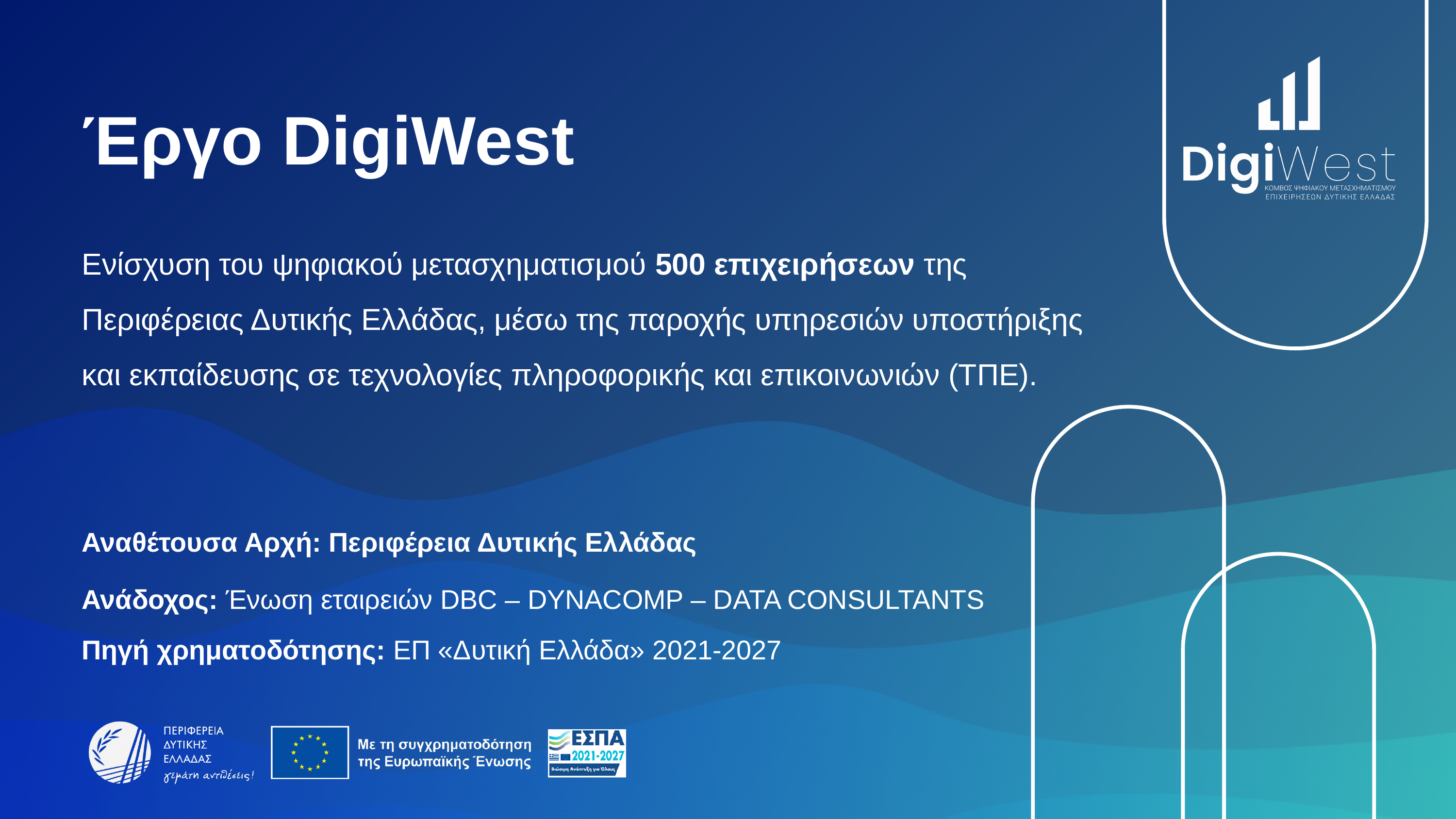

Έργο DigiWest
Ενίσχυση του ψηφιακού μετασχηματισμού 500 επιχειρήσεων της Περιφέρειας Δυτικής Ελλάδας, μέσω της παροχής υπηρεσιών υποστήριξης και εκπαίδευσης σε τεχνολογίες πληροφορικής και επικοινωνιών (ΤΠΕ).

Αναθέτουσα Αρχή: Περιφέρεια Δυτικής Ελλάδας

Ανάδοχος: Ένωση εταιρειών DBC – DYNACOMP – DATA CONSULTANTS
Πηγή χρηματοδότησης: ΕΠ «Δυτική Ελλάδα» 2021-2027